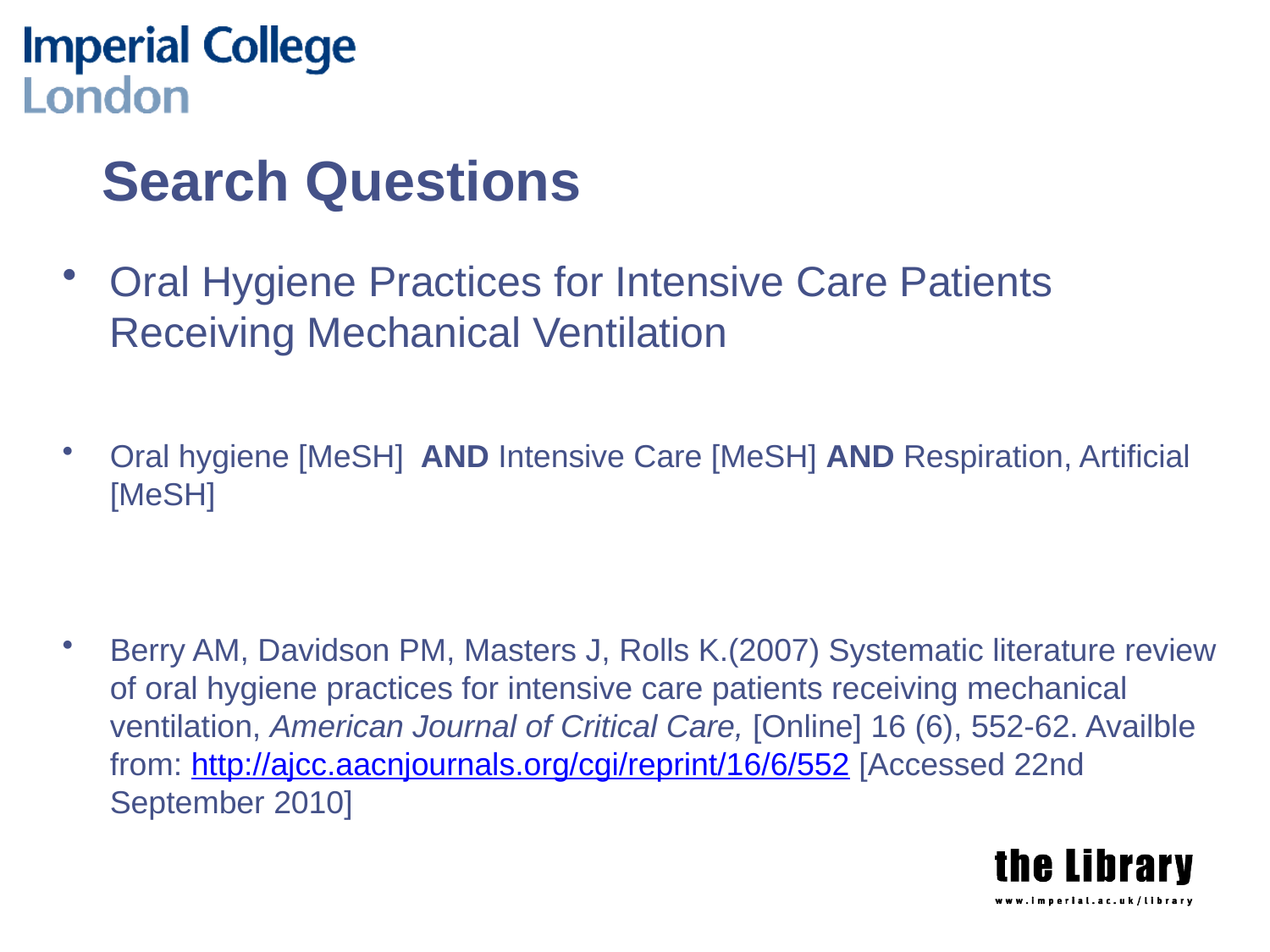

# Search Questions
Oral Hygiene Practices for Intensive Care Patients Receiving Mechanical Ventilation

Oral hygiene [MeSH]  AND Intensive Care [MeSH] AND Respiration, Artificial [MeSH]

Berry AM, Davidson PM, Masters J, Rolls K.(2007) Systematic literature review of oral hygiene practices for intensive care patients receiving mechanical ventilation, American Journal of Critical Care, [Online] 16 (6), 552-62. Availble from: http://ajcc.aacnjournals.org/cgi/reprint/16/6/552 [Accessed 22nd September 2010]